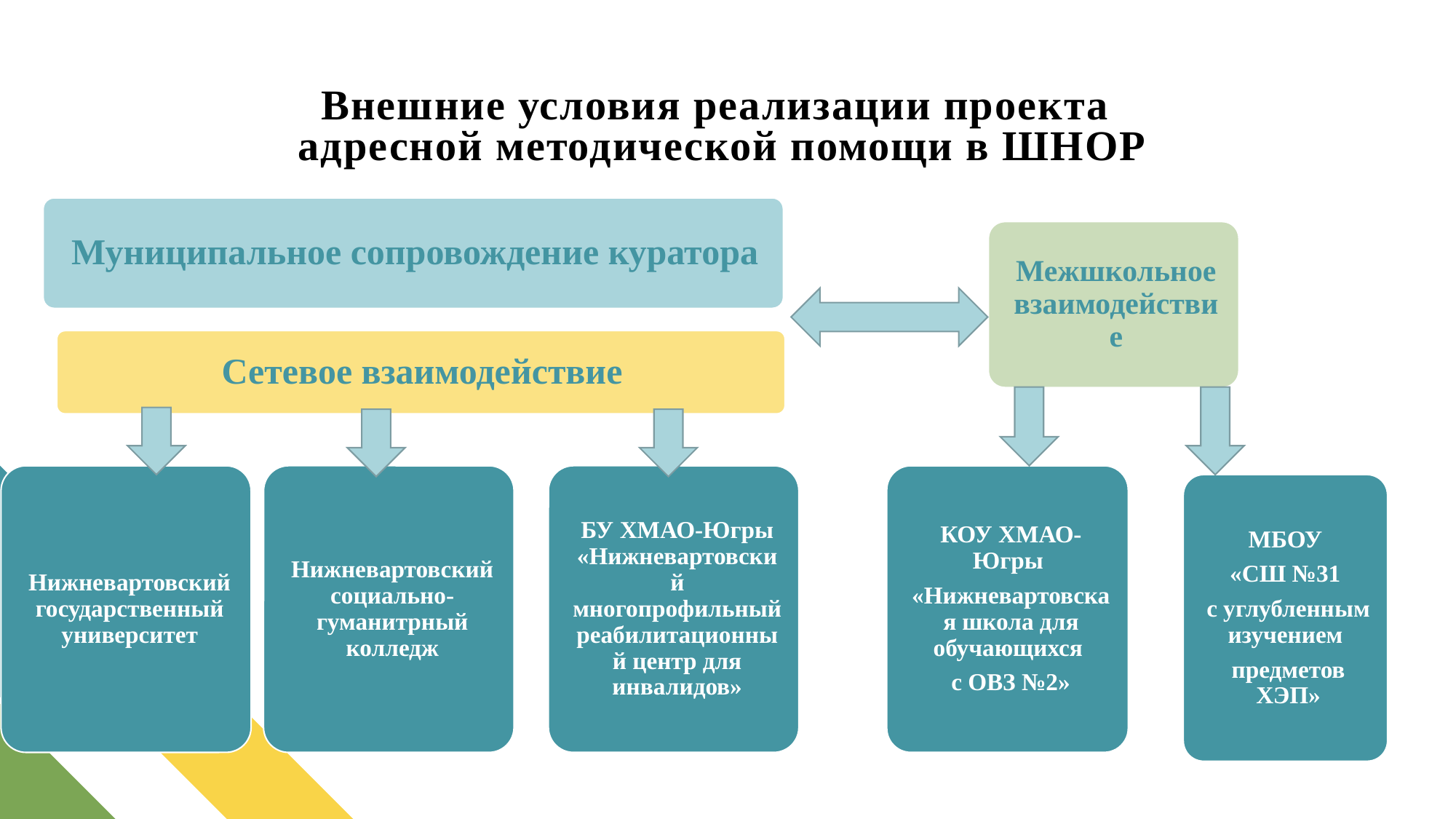

# Внешние условия реализации проекта адресной методической помощи в ШНОР
Муниципальное сопровождение куратора
Сетевое взаимодействие
Нижневартовский государственный университет
Нижневартовский социально-гуманитрный колледж
КОУ ХМАО-Югры
«Нижневартовская школа для обучающихся
с ОВЗ №2»
БУ ХМАО-Югры «Нижневартовский многопрофильный реабилитационный центр для инвалидов»
Межшкольное взаимодействие
МБОУ
«СШ №31
с углубленным изучением
предметов ХЭП»